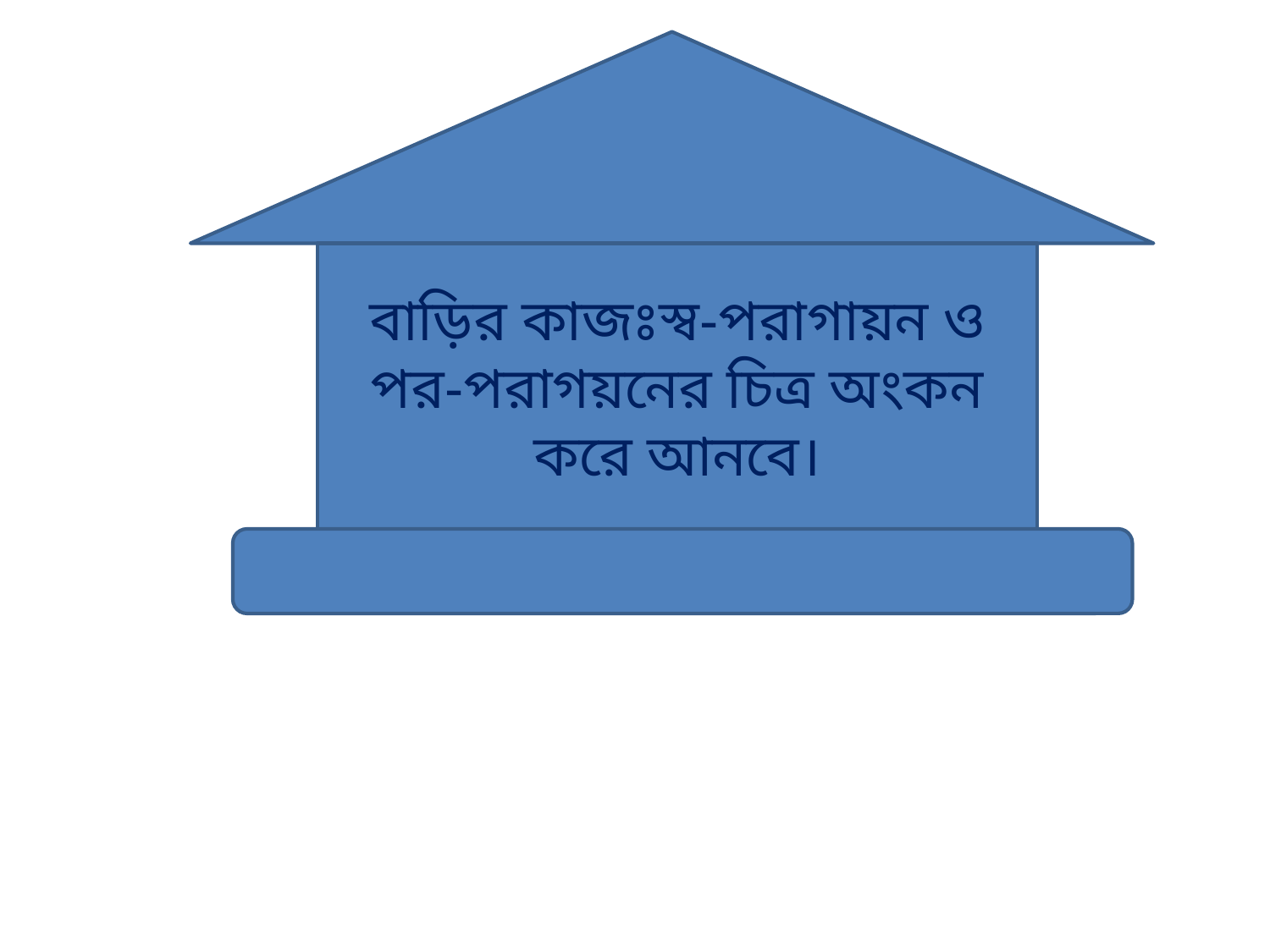

বাড়ির কাজঃস্ব-পরাগায়ন ও পর-পরাগয়নের চিত্র অংকন করে আনবে।